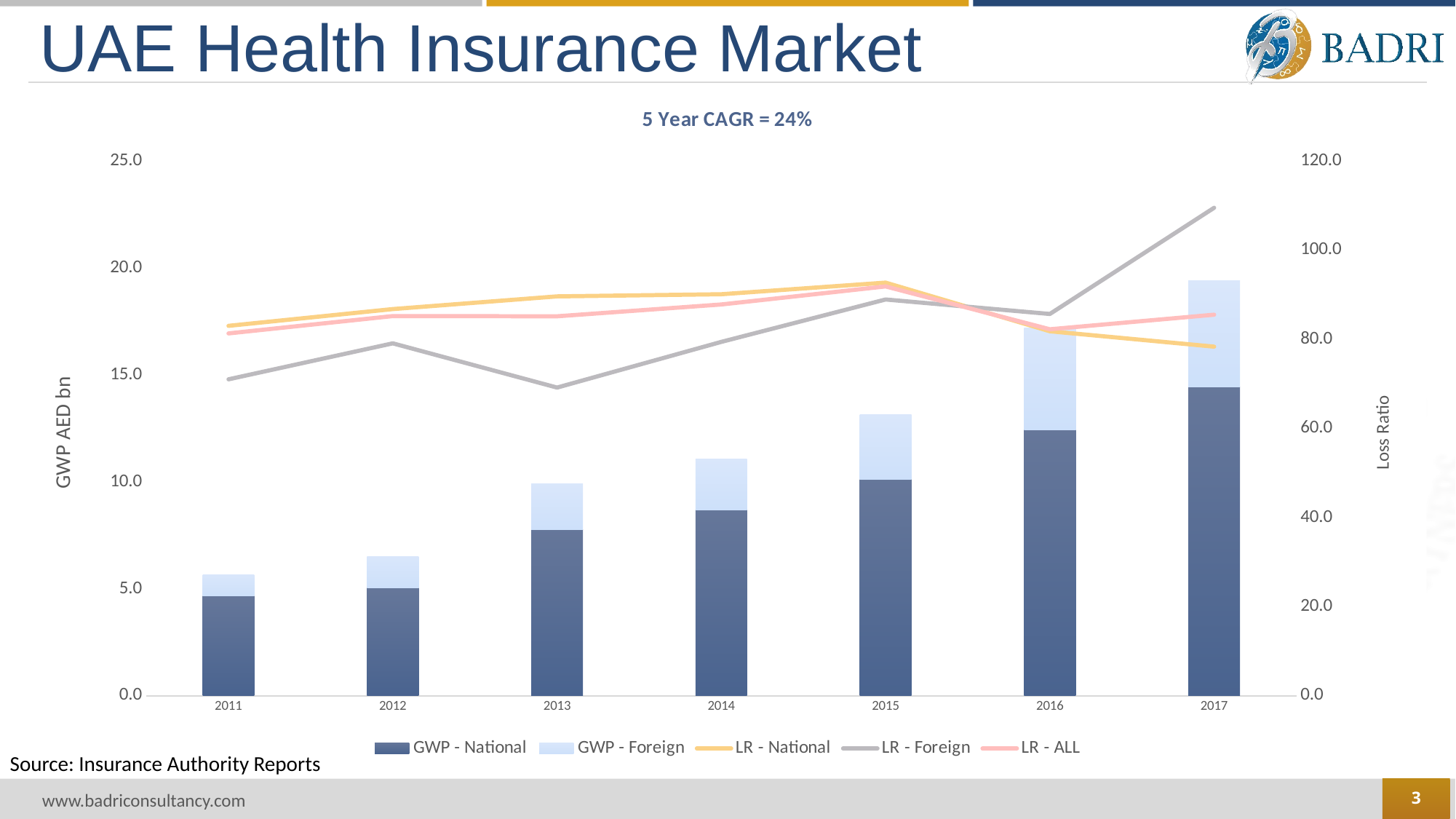

# UAE Health Insurance Market

### Chart: 5 Year CAGR = 24%

| Category | GWP - National | GWP - Foreign | LR - National | LR - Foreign | LR - ALL |
|---|---|---|---|---|---|
| 2011 | 4.670358 | 0.9762159999999999 | 83.0 | 71.0 | 81.3 |
| 2012 | 5.042570999999999 | 1.4570649999999998 | 86.76832092489468 | 79.07985401415989 | 85.1893748179725 |
| 2013 | 7.761141 | 2.138368 | 89.61311341977098 | 69.15053261607544 | 85.1421521751039 |
| 2014 | 8.695739000000001 | 2.369507 | 90.09168795807899 | 79.4068592391019 | 87.79618685290289 |
| 2015 | 10.120126 | 3.0056069999999995 | 92.69627577795089 | 88.92170169569938 | 91.8521144262489 |
| 2016 | 12.433584000000002 | 4.748133999999999 | 81.78897331614117 | 85.66987115359419 | 82.22803572095658 |
| 2017 | 14.429603 | 4.962883999999999 | 78.33461398000003 | 109.49919661203596 | 85.5 |
Source: Insurance Authority Reports